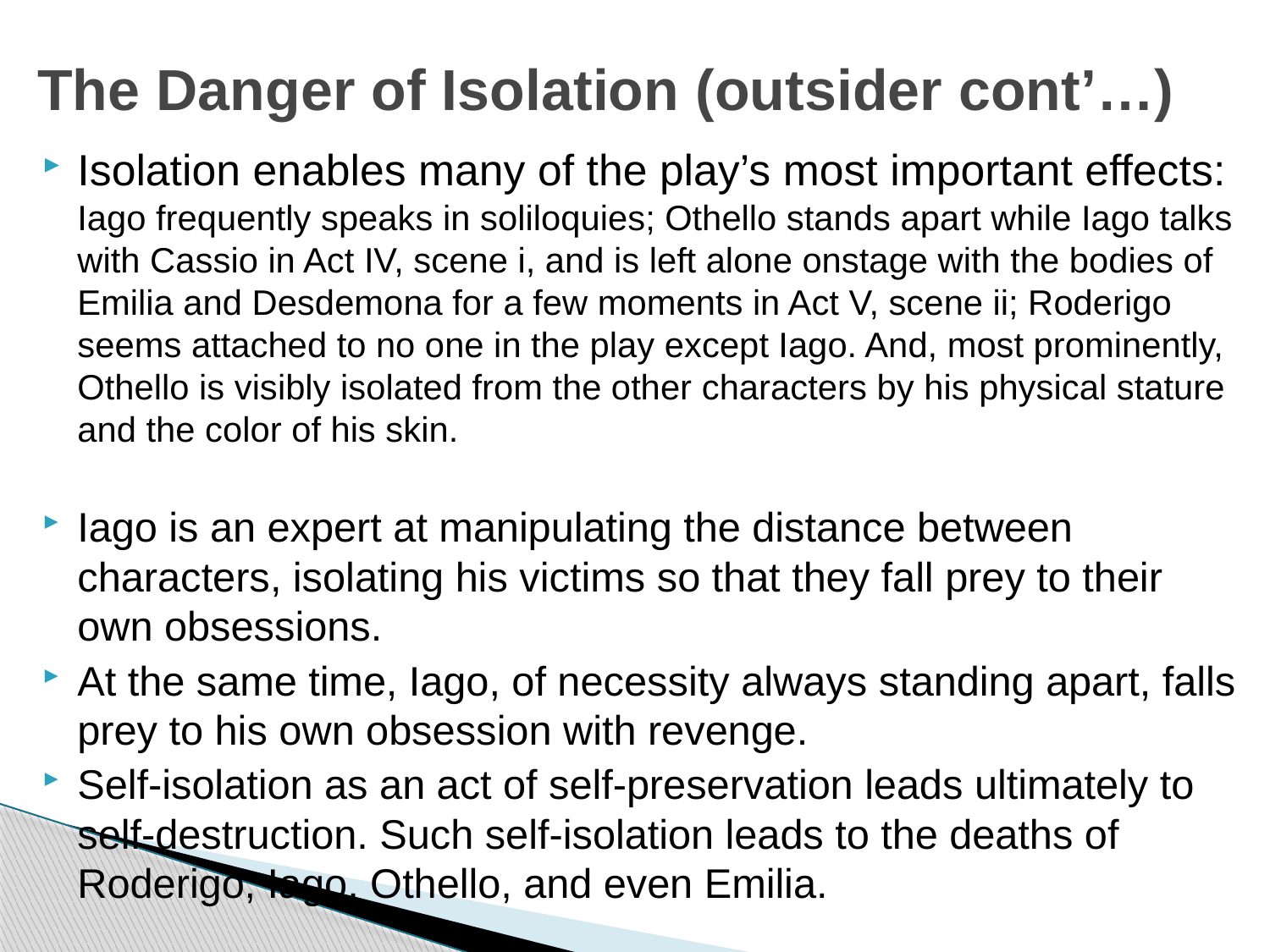

# The Danger of Isolation (outsider cont’…)
Isolation enables many of the play’s most important effects: Iago frequently speaks in soliloquies; Othello stands apart while Iago talks with Cassio in Act IV, scene i, and is left alone onstage with the bodies of Emilia and Desdemona for a few moments in Act V, scene ii; Roderigo seems attached to no one in the play except Iago. And, most prominently, Othello is visibly isolated from the other characters by his physical stature and the color of his skin.

Iago is an expert at manipulating the distance between characters, isolating his victims so that they fall prey to their own obsessions.
At the same time, Iago, of necessity always standing apart, falls prey to his own obsession with revenge.
Self-isolation as an act of self-preservation leads ultimately to self-destruction. Such self-isolation leads to the deaths of Roderigo, Iago, Othello, and even Emilia.